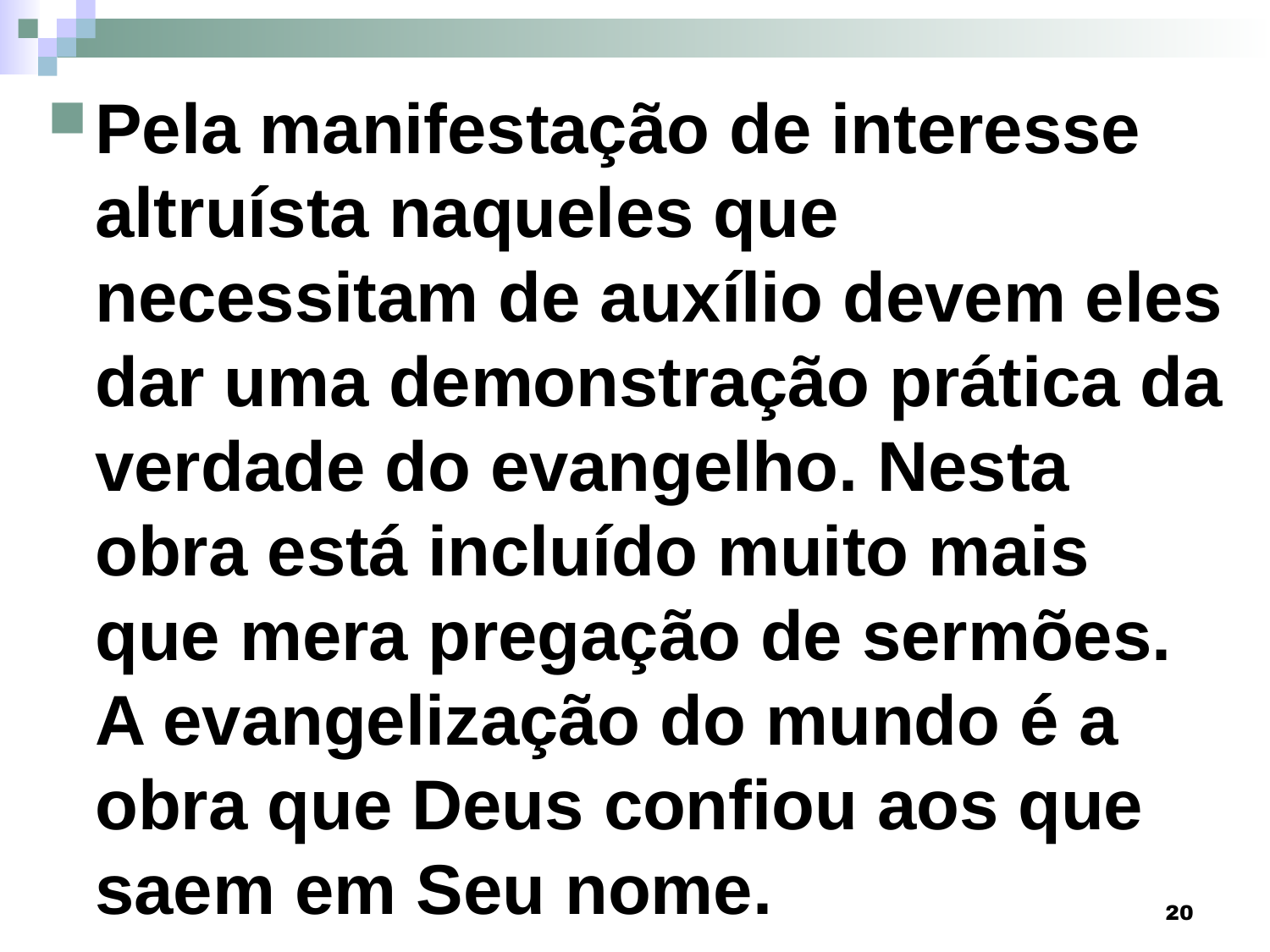

Pela manifestação de interesse altruísta naqueles que necessitam de auxílio devem eles dar uma demonstração prática da verdade do evangelho. Nesta obra está incluído muito mais que mera pregação de sermões. A evangelização do mundo é a obra que Deus confiou aos que saem em Seu nome.
20